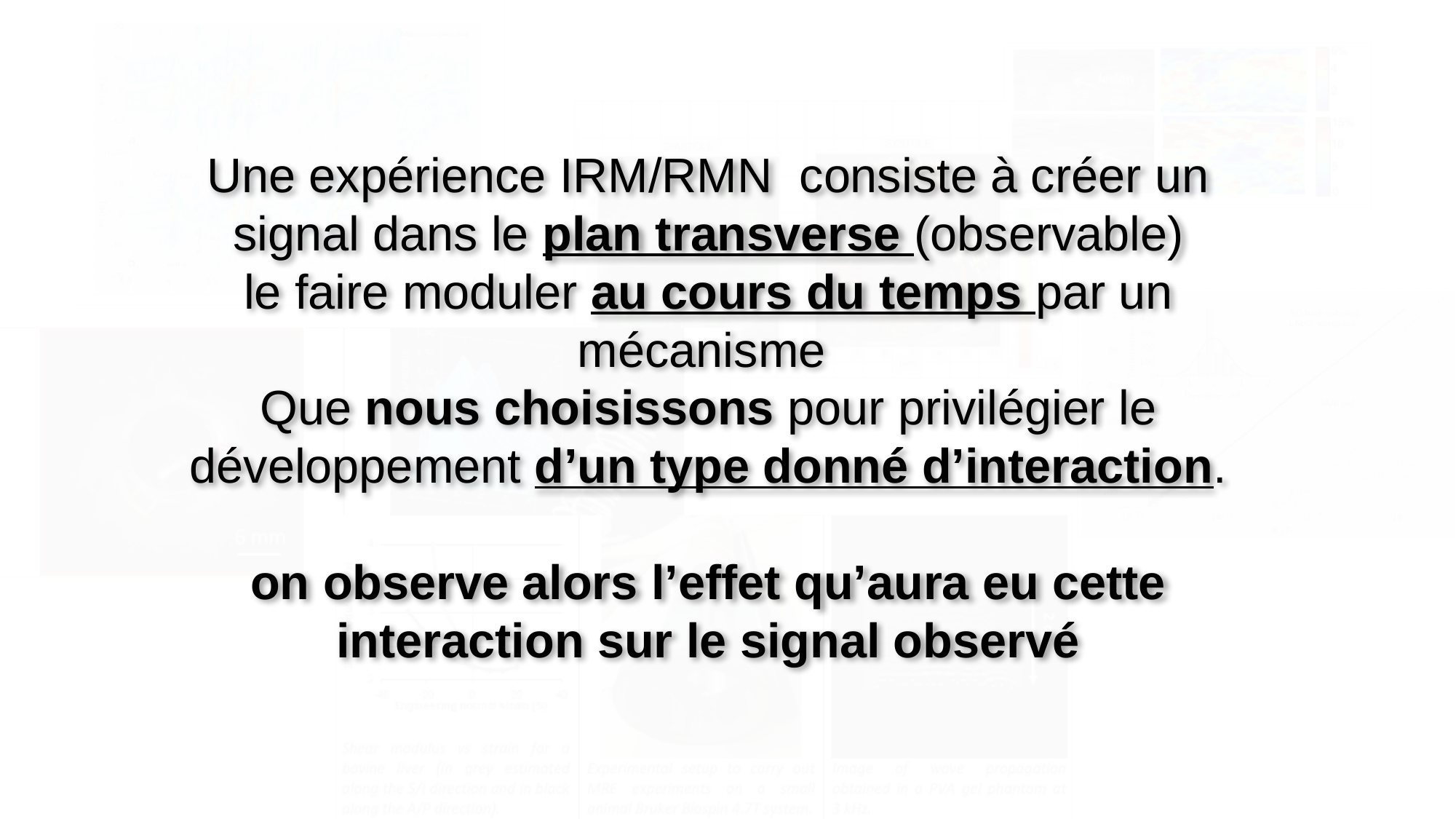

Une expérience IRM/RMN  consiste à créer un signal dans le plan transverse (observable)
le faire moduler au cours du temps par un mécanisme
Que nous choisissons pour privilégier le développement d’un type donné d’interaction.

on observe alors l’effet qu’aura eu cette interaction sur le signal observé